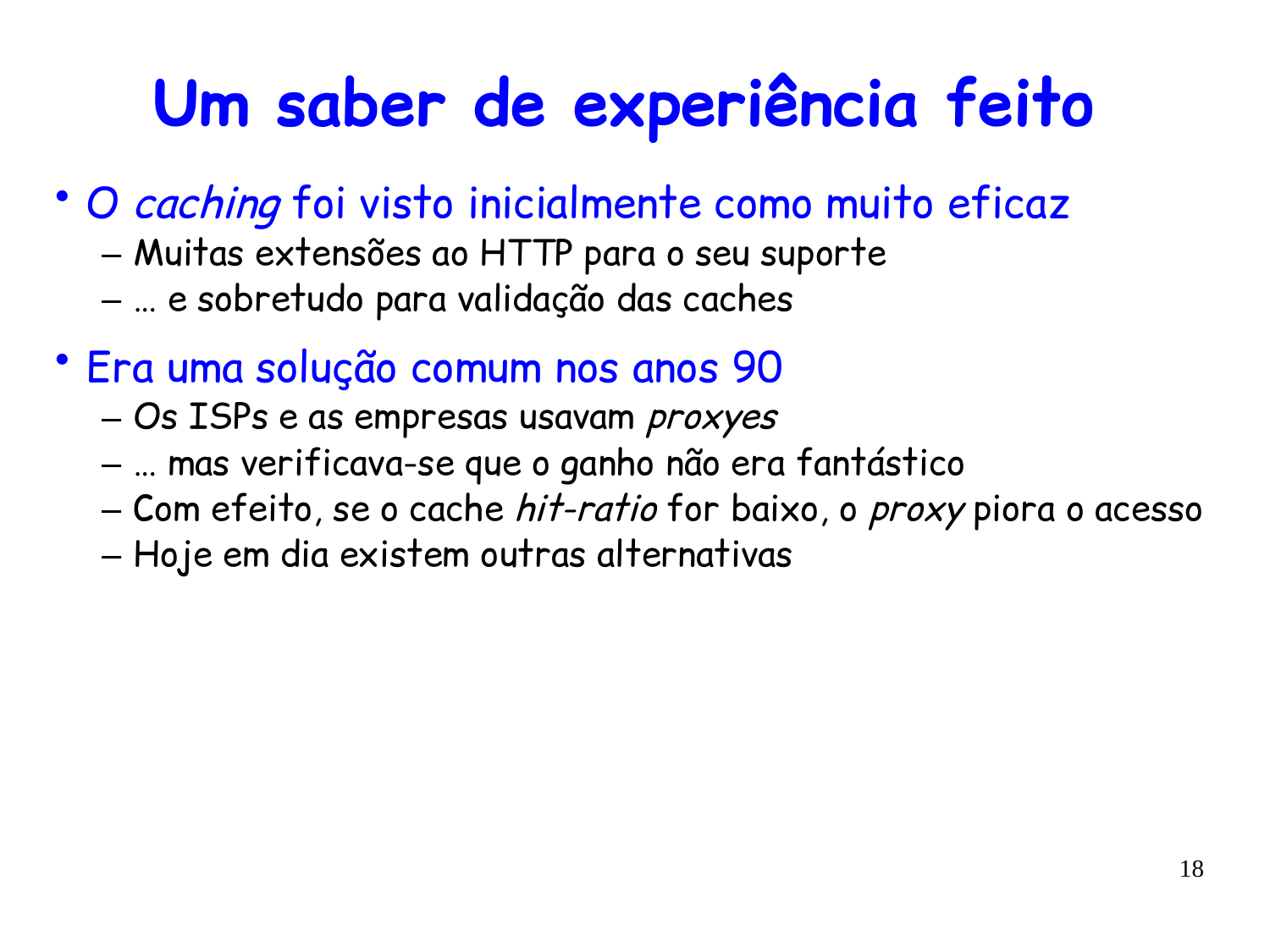

# Um saber de experiência feito
O caching foi visto inicialmente como muito eficaz
Muitas extensões ao HTTP para o seu suporte
… e sobretudo para validação das caches
Era uma solução comum nos anos 90
Os ISPs e as empresas usavam proxyes
… mas verificava-se que o ganho não era fantástico
Com efeito, se o cache hit-ratio for baixo, o proxy piora o acesso
Hoje em dia existem outras alternativas
18